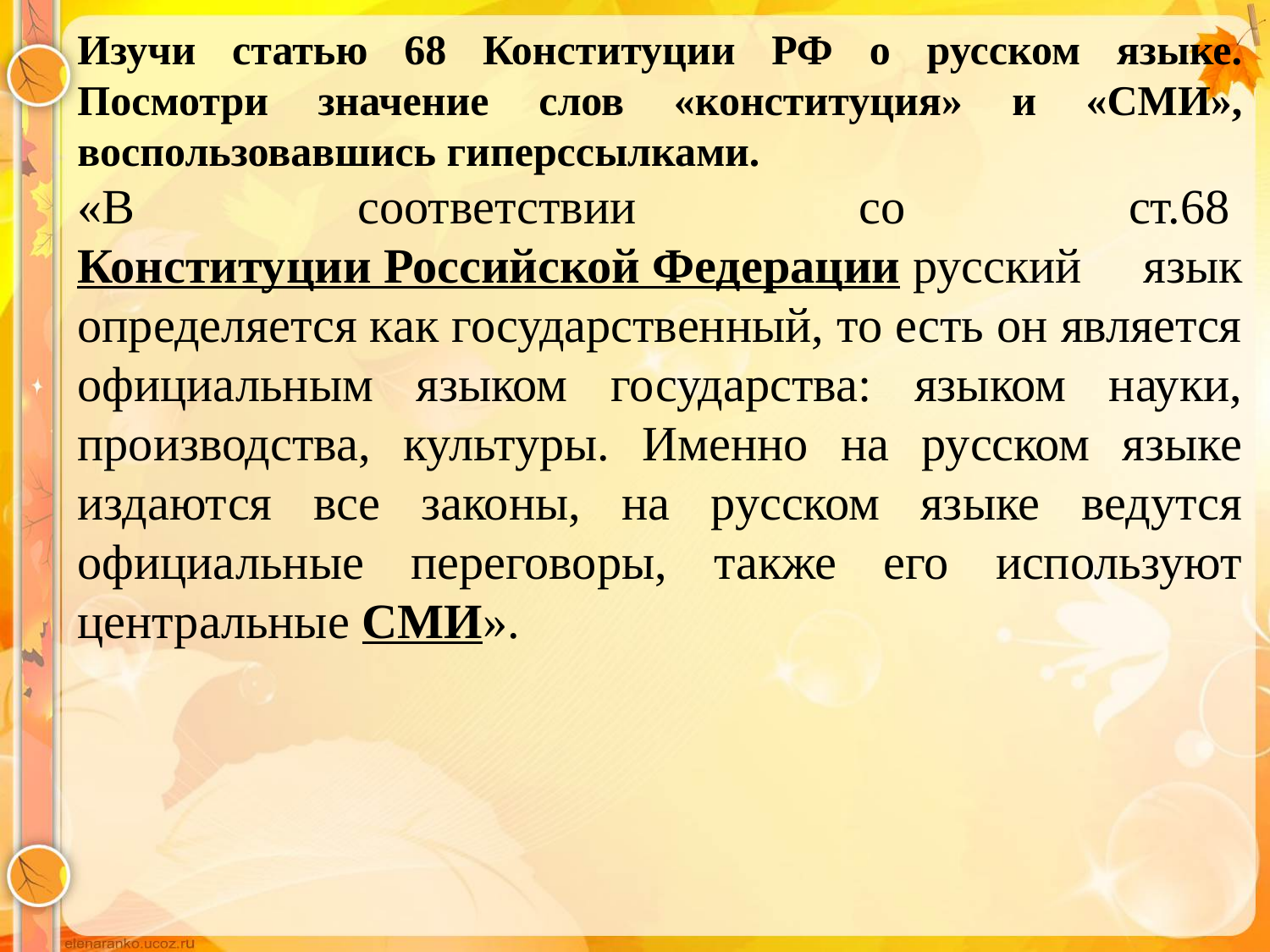

Изучи статью 68 Конституции РФ о русском языке. Посмотри значение слов «конституция» и «СМИ», воспользовавшись гиперссылками.
«В соответствии со ст.68 Конституции Российской Федерации русский язык определяется как государственный, то есть он является официальным языком государства: языком науки, производства, культуры. Именно на русском языке издаются все законы, на русском языке ведутся официальные переговоры, также его используют центральные СМИ».